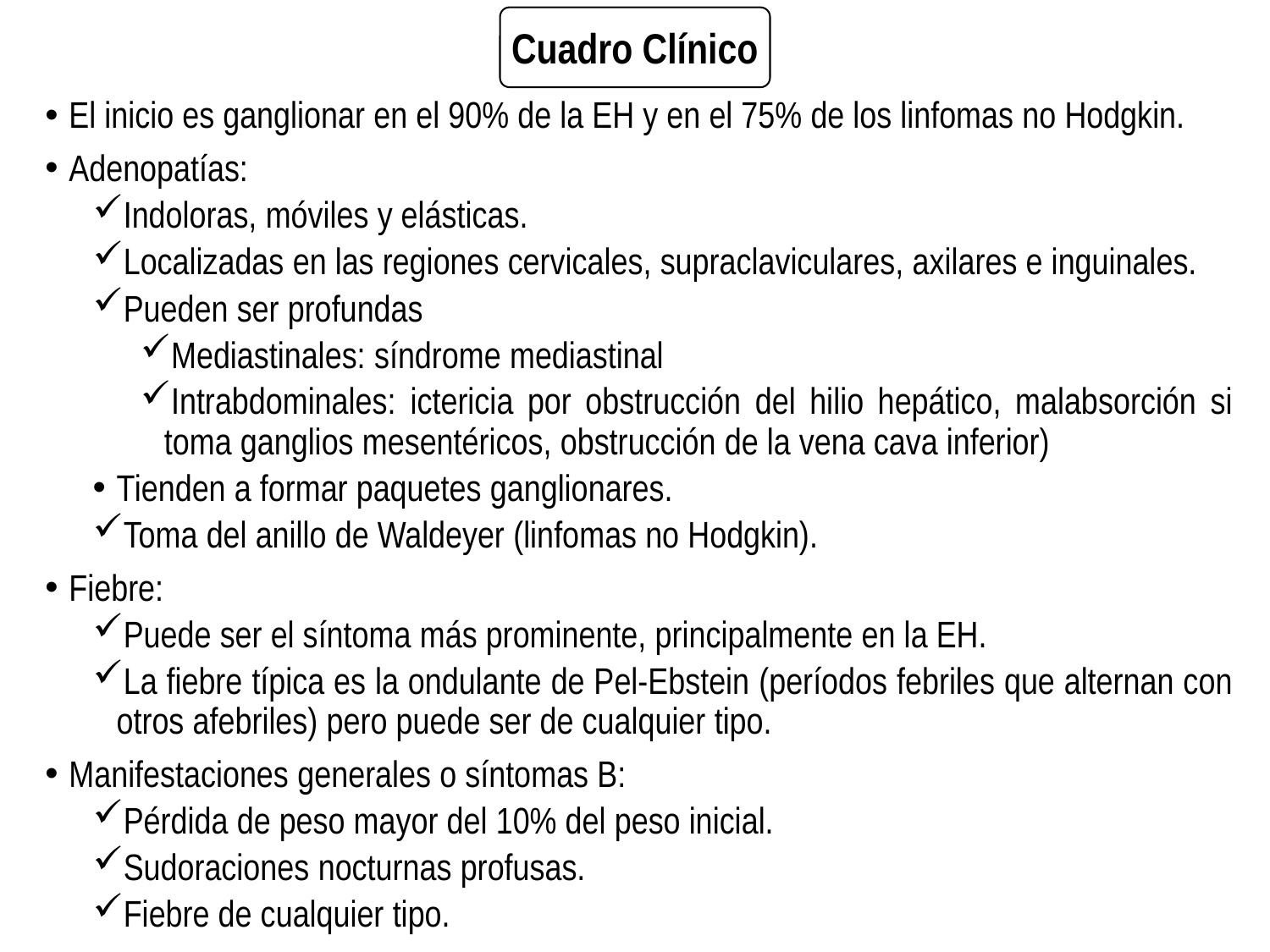

Cuadro Clínico
El inicio es ganglionar en el 90% de la EH y en el 75% de los linfomas no Hodgkin.
Adenopatías:
Indoloras, móviles y elásticas.
Localizadas en las regiones cervicales, supraclaviculares, axilares e inguinales.
Pueden ser profundas
Mediastinales: síndrome mediastinal
Intrabdominales: ictericia por obstrucción del hilio hepático, malabsorción si toma ganglios mesentéricos, obstrucción de la vena cava inferior)
Tienden a formar paquetes ganglionares.
Toma del anillo de Waldeyer (linfomas no Hodgkin).
Fiebre:
Puede ser el síntoma más prominente, principalmente en la EH.
La fiebre típica es la ondulante de Pel-Ebstein (períodos febriles que alternan con otros afebriles) pero puede ser de cualquier tipo.
Manifestaciones generales o síntomas B:
Pérdida de peso mayor del 10% del peso inicial.
Sudoraciones nocturnas profusas.
Fiebre de cualquier tipo.